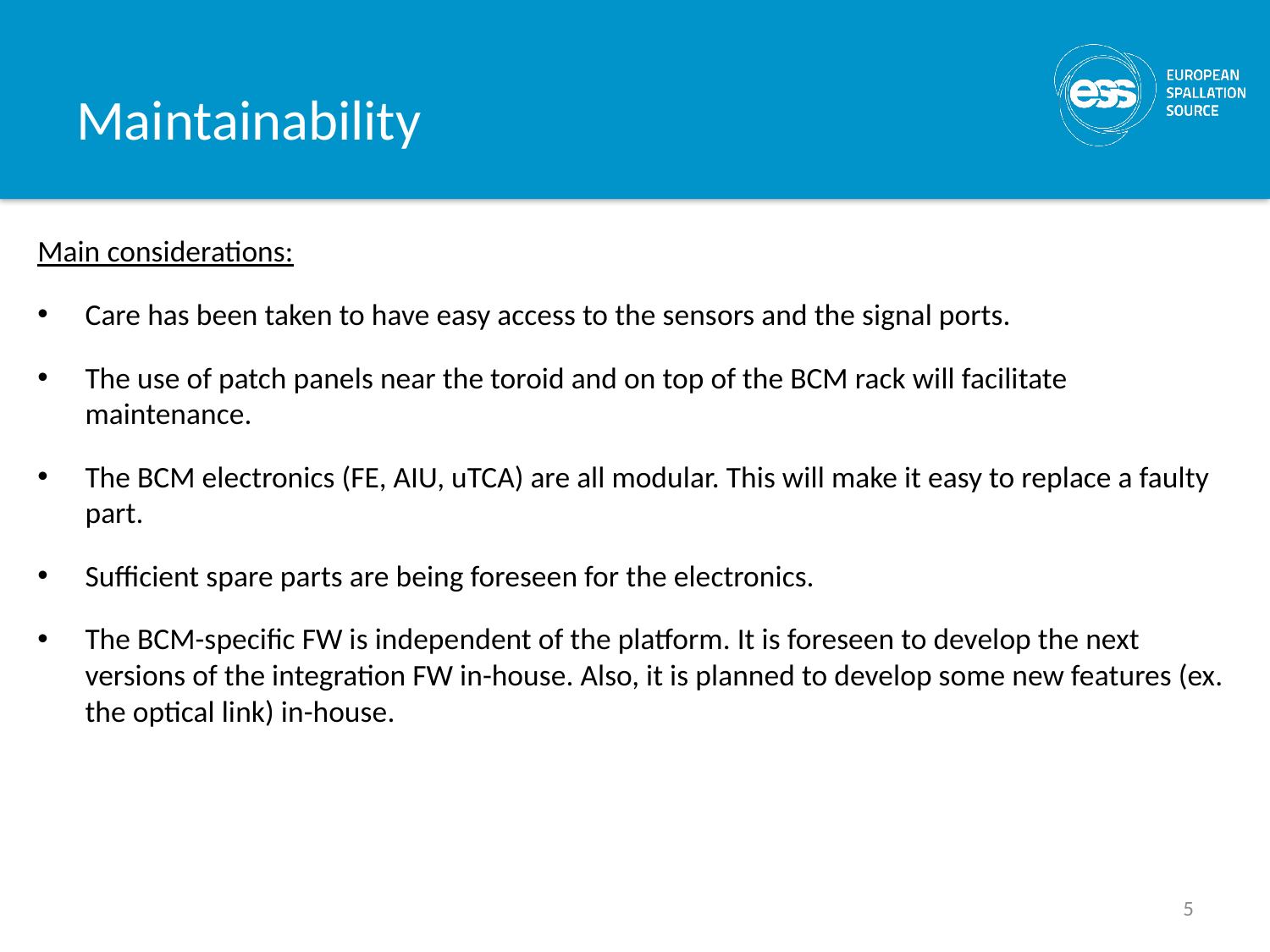

# Maintainability
Main considerations:
Care has been taken to have easy access to the sensors and the signal ports.
The use of patch panels near the toroid and on top of the BCM rack will facilitate maintenance.
The BCM electronics (FE, AIU, uTCA) are all modular. This will make it easy to replace a faulty part.
Sufficient spare parts are being foreseen for the electronics.
The BCM-specific FW is independent of the platform. It is foreseen to develop the next versions of the integration FW in-house. Also, it is planned to develop some new features (ex. the optical link) in-house.

5